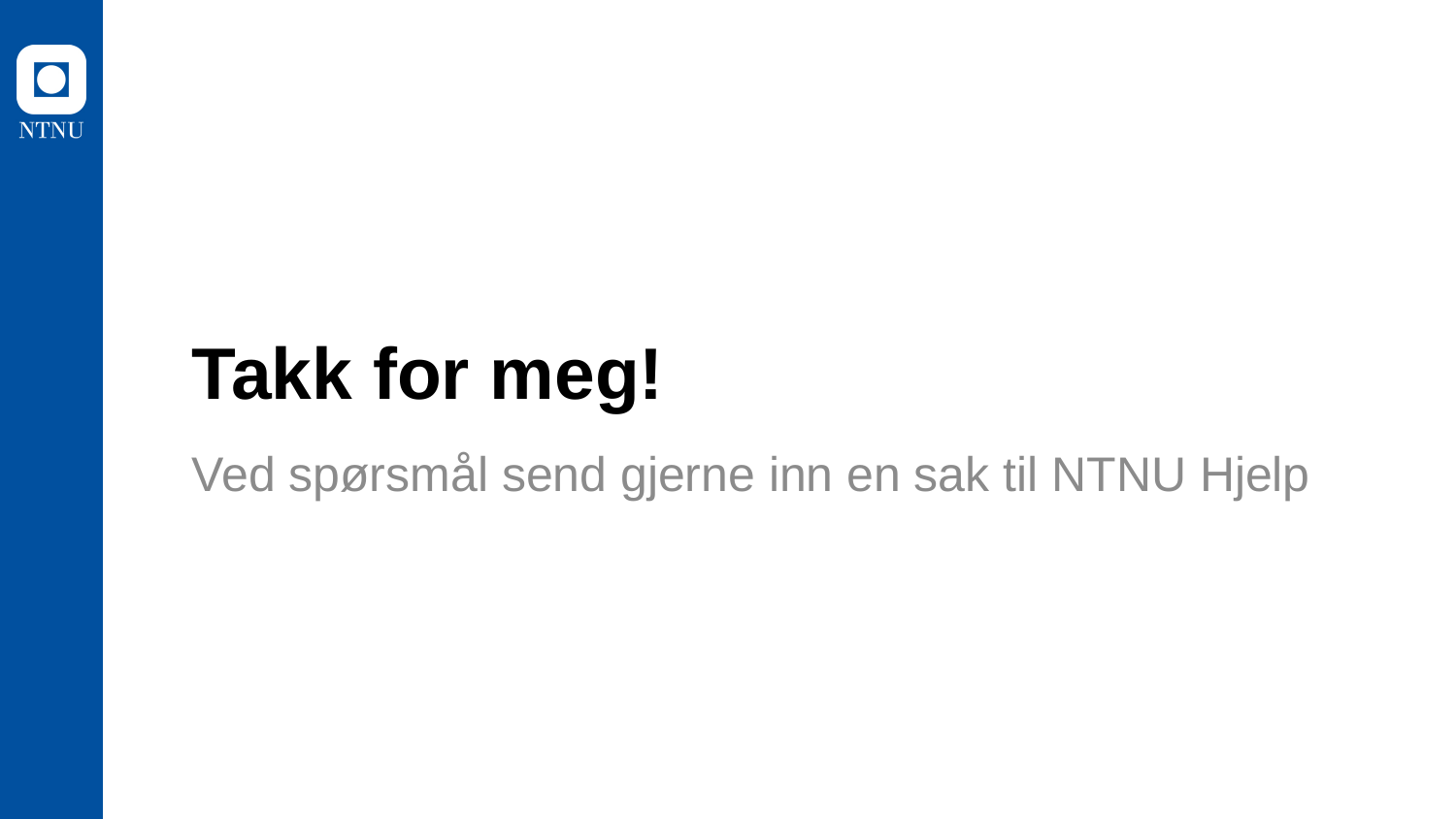

# Takk for meg!
Ved spørsmål send gjerne inn en sak til NTNU Hjelp